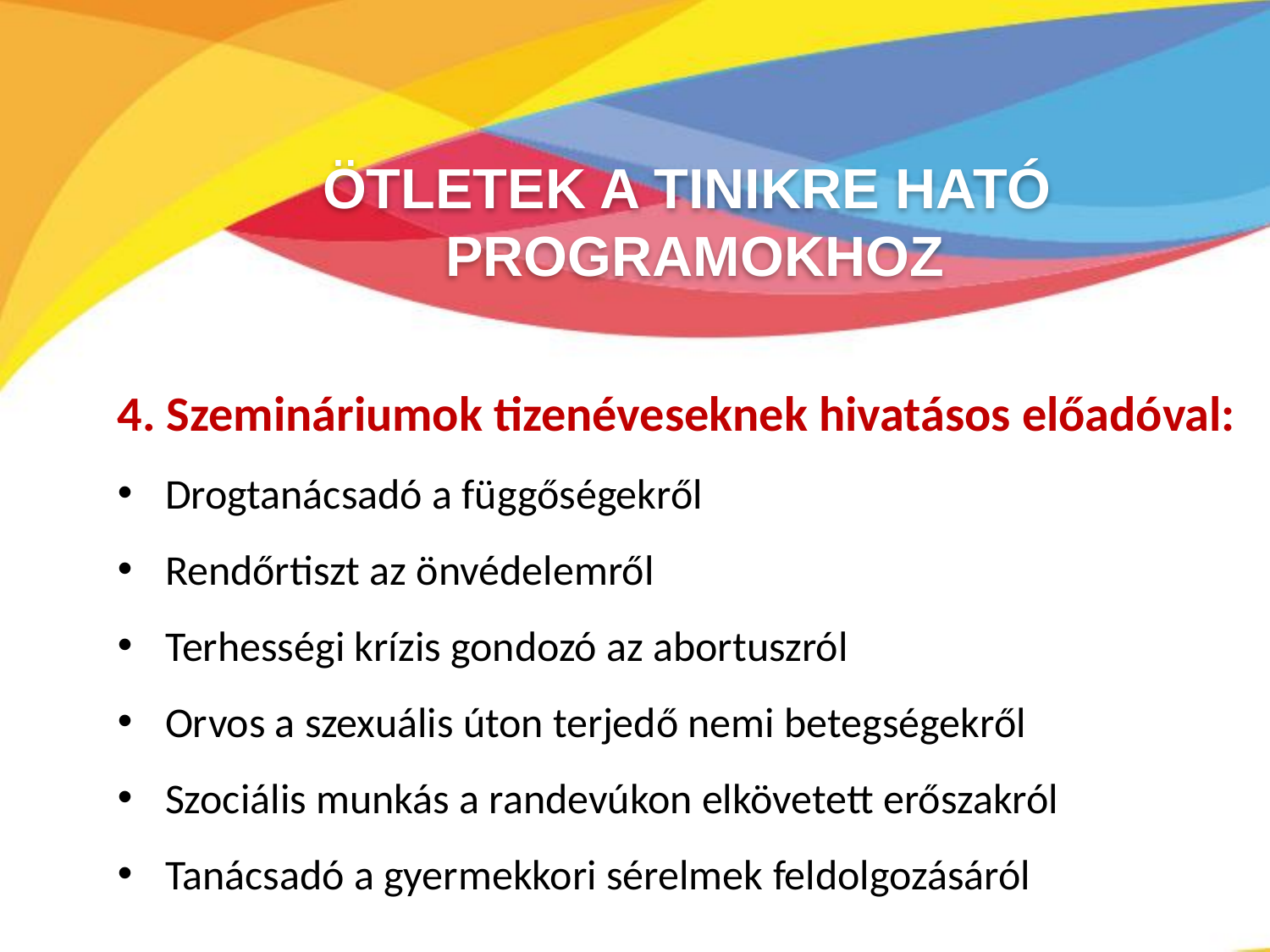

ÖTLETEK A TINIKRE HATÓ
 PROGRAMOKHOZ
4. Szemináriumok tizenéveseknek hivatásos előadóval:
Drogtanácsadó a függőségekről
Rendőrtiszt az önvédelemről
Terhességi krízis gondozó az abortuszról
Orvos a szexuális úton terjedő nemi betegségekről
Szociális munkás a randevúkon elkövetett erőszakról
Tanácsadó a gyermekkori sérelmek feldolgozásáról